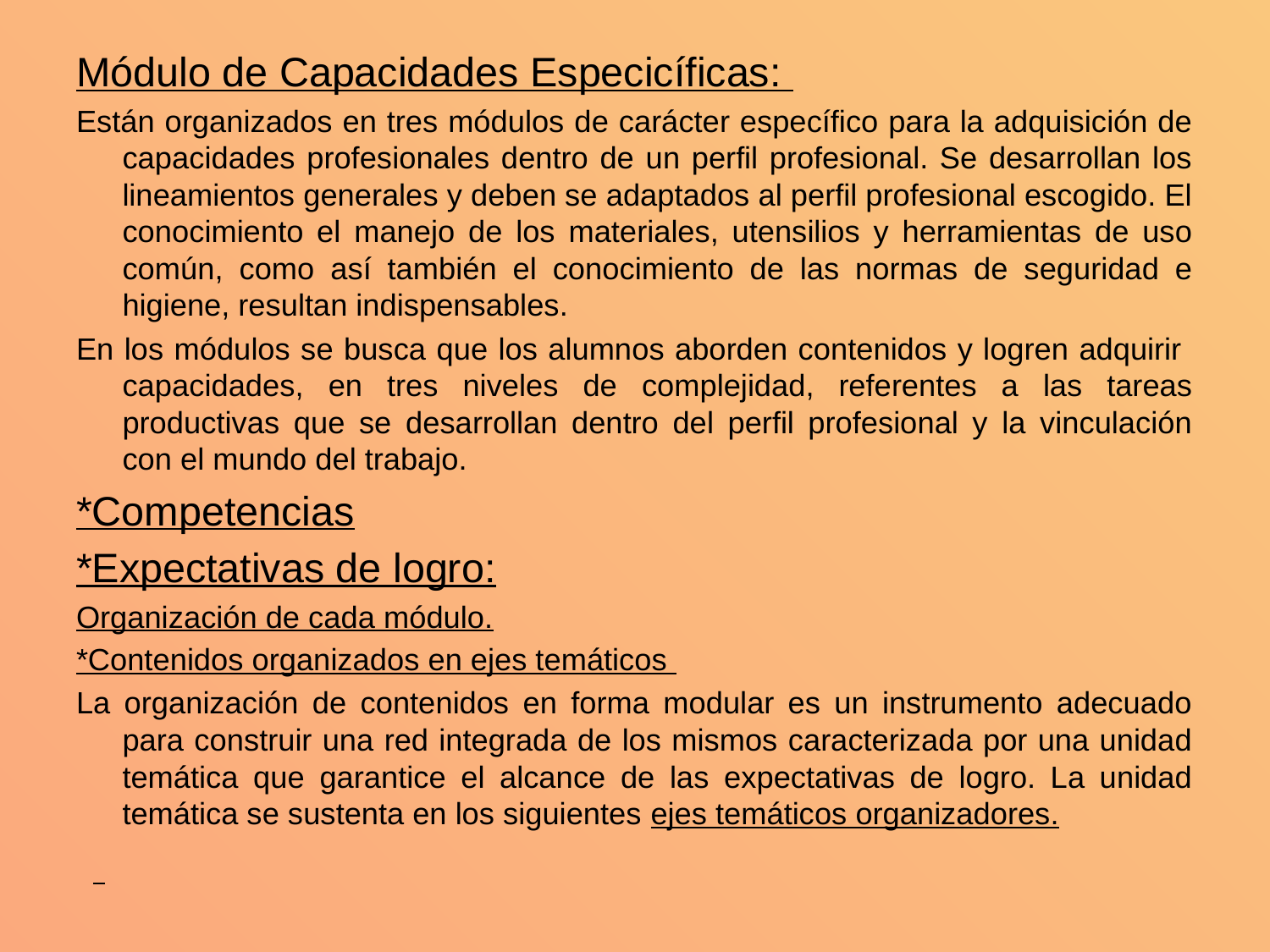

Módulo de Capacidades Especicíficas:
Están organizados en tres módulos de carácter específico para la adquisición de capacidades profesionales dentro de un perfil profesional. Se desarrollan los lineamientos generales y deben se adaptados al perfil profesional escogido. El conocimiento el manejo de los materiales, utensilios y herramientas de uso común, como así también el conocimiento de las normas de seguridad e higiene, resultan indispensables.
En los módulos se busca que los alumnos aborden contenidos y logren adquirir  capacidades, en tres niveles de complejidad, referentes a las tareas productivas que se desarrollan dentro del perfil profesional y la vinculación con el mundo del trabajo.
*Competencias
*Expectativas de logro:
Organización de cada módulo.
*Contenidos organizados en ejes temáticos
La organización de contenidos en forma modular es un instrumento adecuado para construir una red integrada de los mismos caracterizada por una unidad temática que garantice el alcance de las expectativas de logro. La unidad temática se sustenta en los siguientes ejes temáticos organizadores.